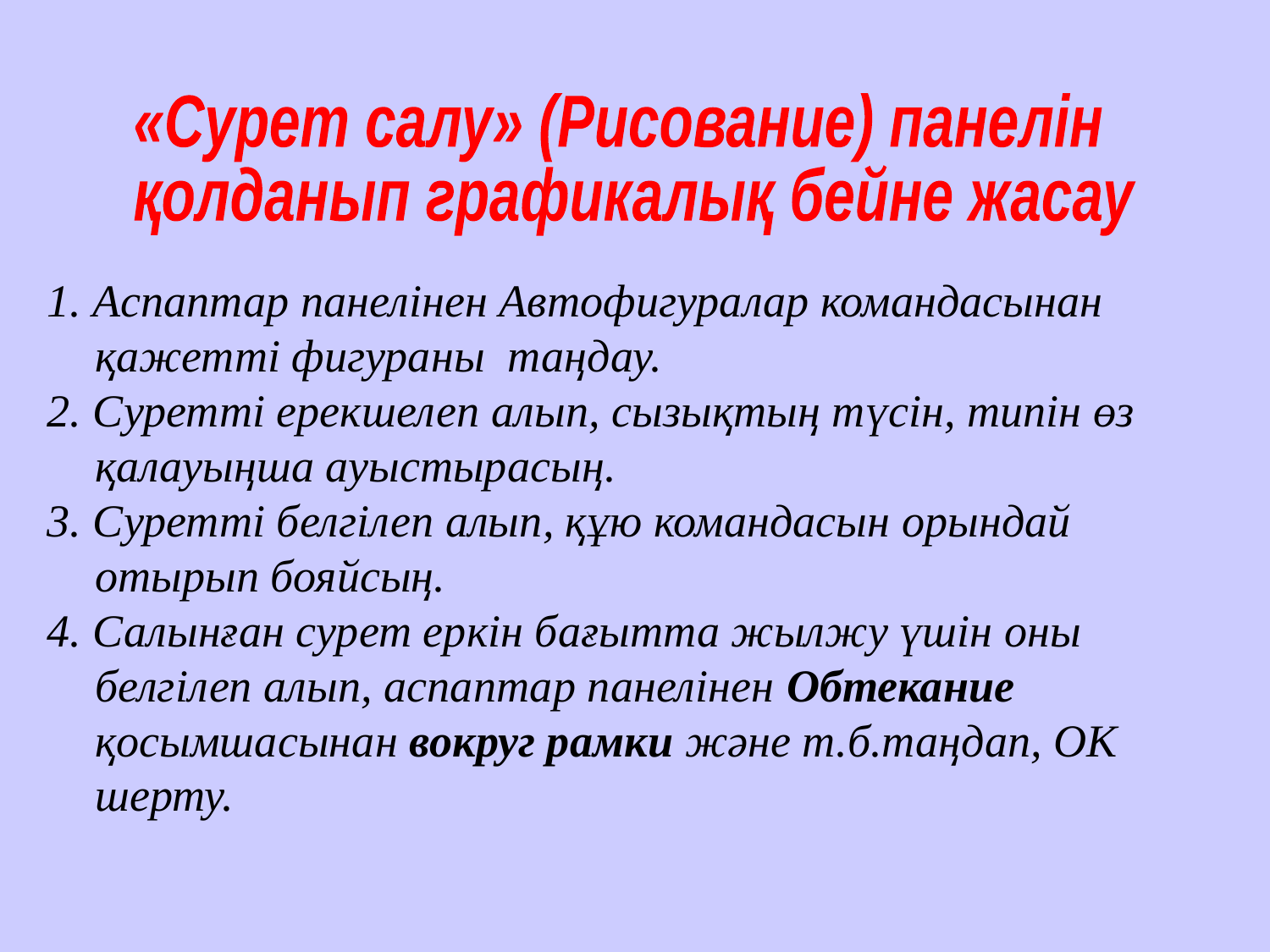

«Сурет салу» (Рисование) панелін
қолданып графикалық бейне жасау
1. Аспаптар панелінен Автофигуралар командасынан қажетті фигураны  таңдау.
2. Суретті ерекшелеп алып, сызықтың түсін, типін өз қалауыңша ауыстырасың.
3. Суретті белгілеп алып, құю командасын орындай отырып бояйсың.
4. Салынған сурет еркін бағытта жылжу үшін оны белгілеп алып, аспаптар панелінен Обтекание қосымшасынан вокруг рамки және т.б.таңдап, ОК шерту.